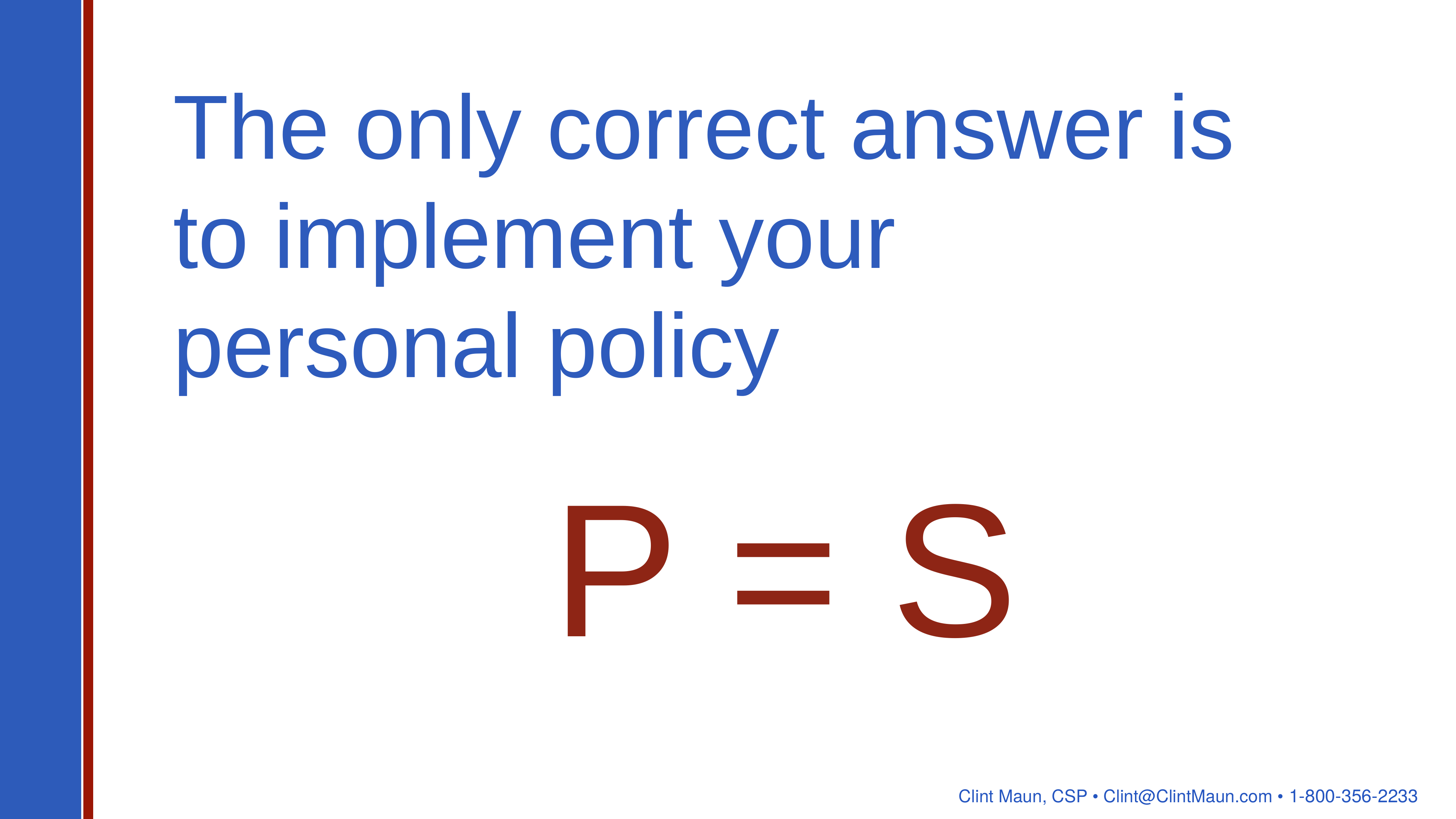

The only correct answer is to implement your personal policy
 P = S